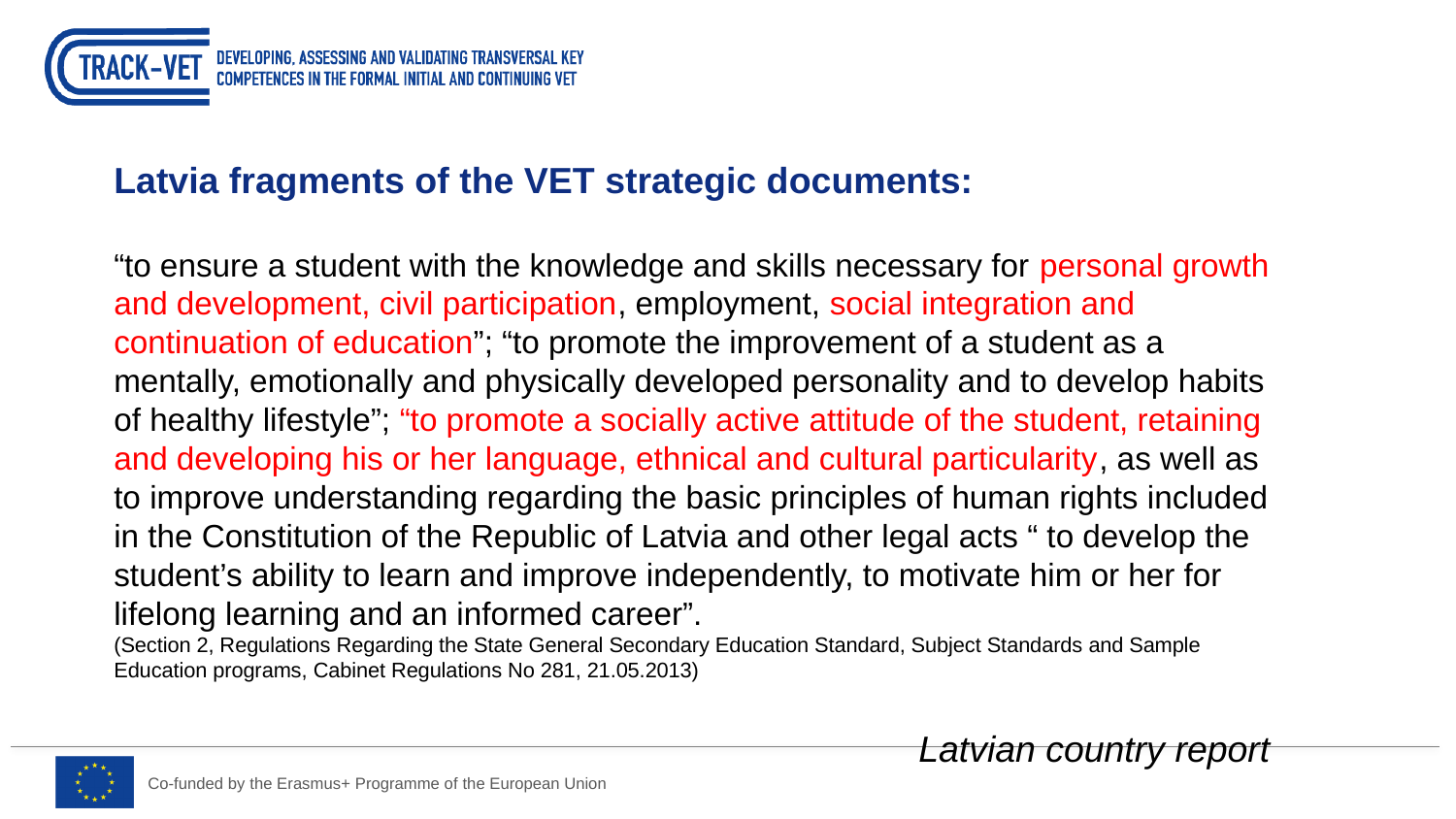

Latvia fragments of the VET strategic documents:

“to ensure a student with the knowledge and skills necessary for personal growth and development, civil participation, employment, social integration and continuation of education”; “to promote the improvement of a student as a mentally, emotionally and physically developed personality and to develop habits of healthy lifestyle”; “to promote a socially active attitude of the student, retaining and developing his or her language, ethnical and cultural particularity, as well as to improve understanding regarding the basic principles of human rights included in the Constitution of the Republic of Latvia and other legal acts “ to develop the student’s ability to learn and improve independently, to motivate him or her for lifelong learning and an informed career”.
(Section 2, Regulations Regarding the State General Secondary Education Standard, Subject Standards and Sample Education programs, Cabinet Regulations No 281, 21.05.2013)

Latvian country report